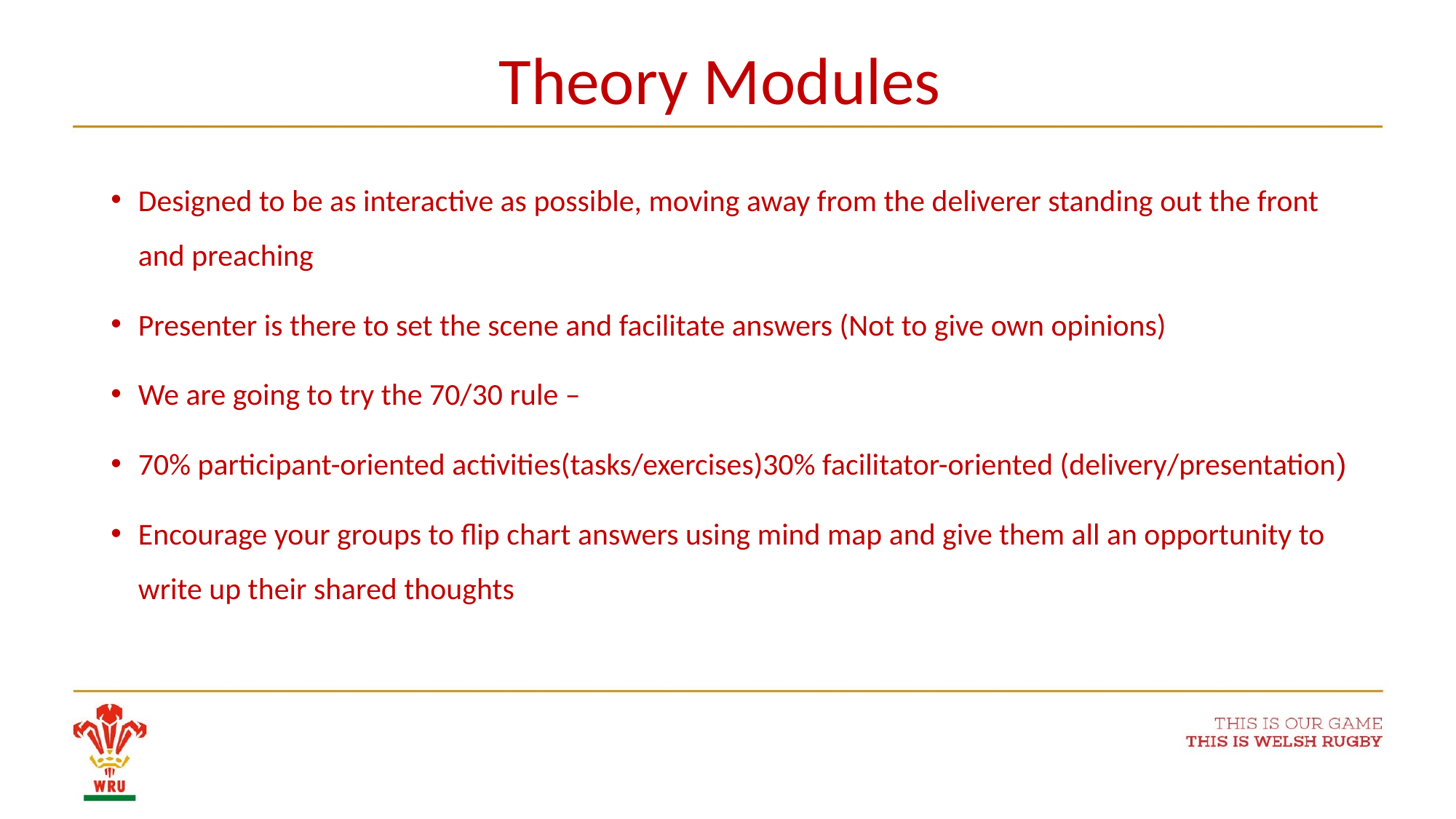

# Theory Modules
Designed to be as interactive as possible, moving away from the deliverer standing out the front and preaching
Presenter is there to set the scene and facilitate answers (Not to give own opinions)
We are going to try the 70/30 rule –
70% participant-oriented activities(tasks/exercises)30% facilitator-oriented (delivery/presentation)
Encourage your groups to flip chart answers using mind map and give them all an opportunity to write up their shared thoughts